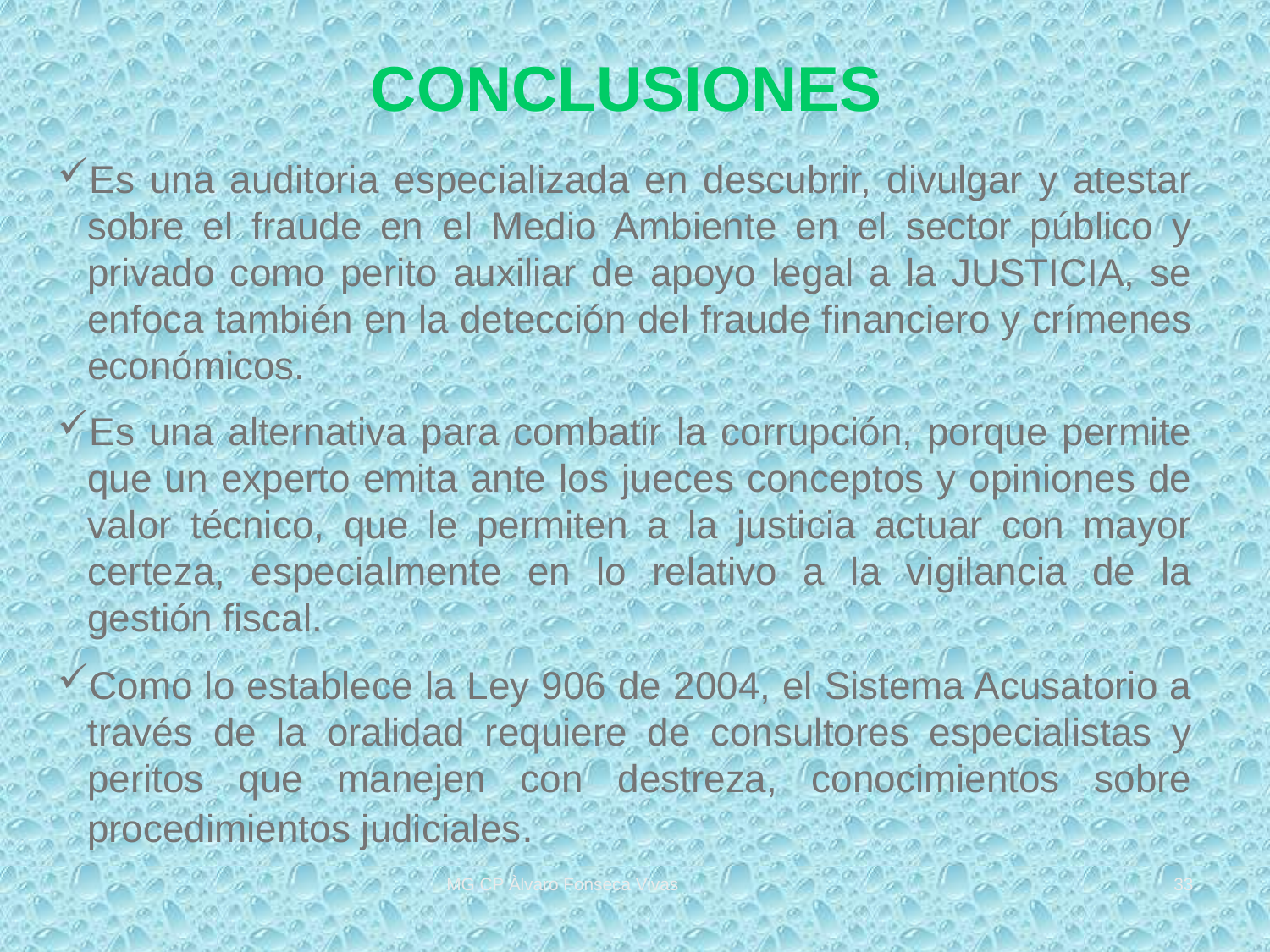

CONCLUSIONES
Es una auditoria especializada en descubrir, divulgar y atestar sobre el fraude en el Medio Ambiente en el sector público y privado como perito auxiliar de apoyo legal a la JUSTICIA, se enfoca también en la detección del fraude financiero y crímenes económicos.
Es una alternativa para combatir la corrupción, porque permite que un experto emita ante los jueces conceptos y opiniones de valor técnico, que le permiten a la justicia actuar con mayor certeza, especialmente en lo relativo a la vigilancia de la gestión fiscal.
Como lo establece la Ley 906 de 2004, el Sistema Acusatorio a través de la oralidad requiere de consultores especialistas y peritos que manejen con destreza, conocimientos sobre procedimientos judiciales.
MG CP Àlvaro Fonseca Vivas
33